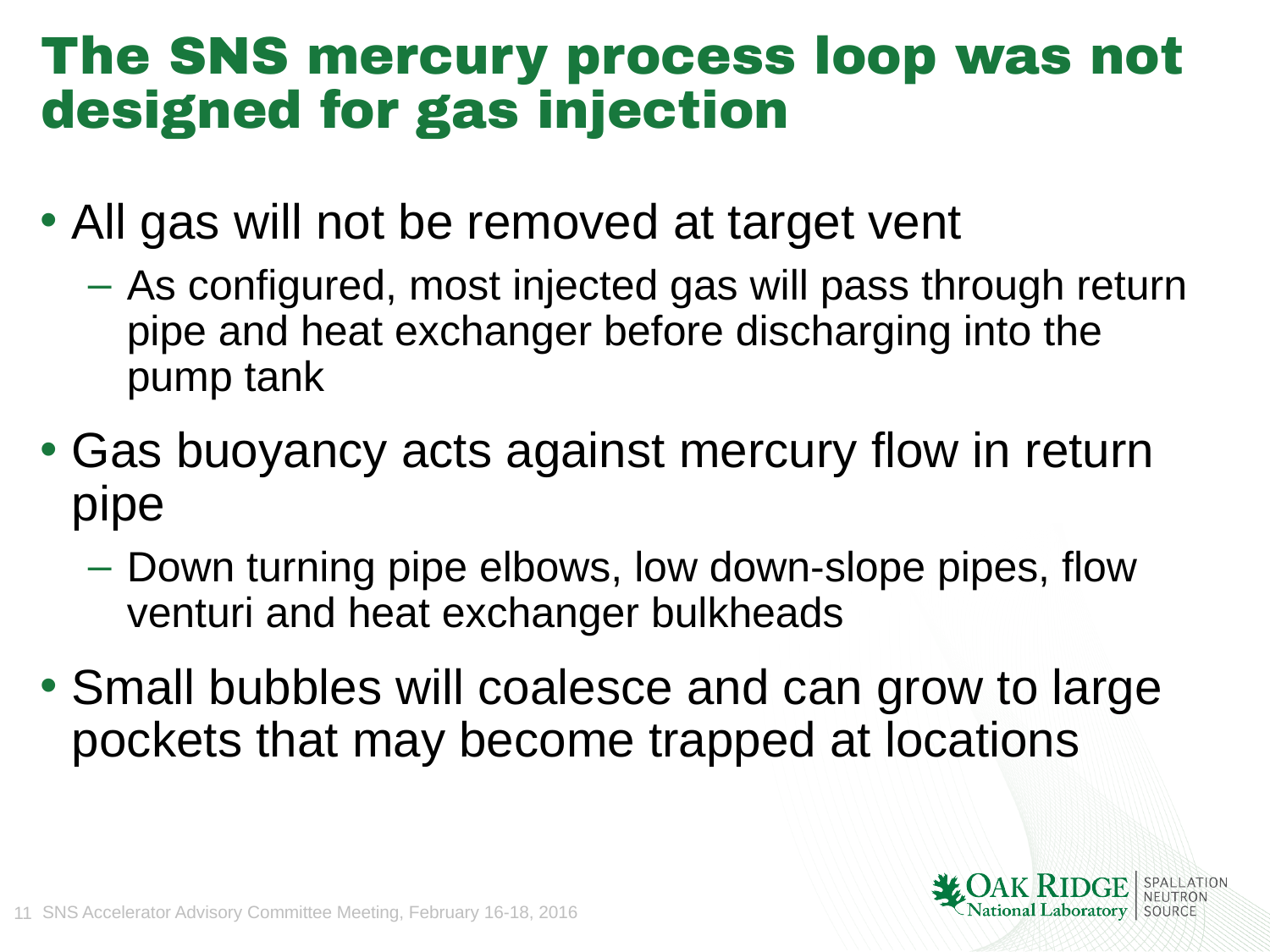

# The SNS mercury process loop was not designed for gas injection
All gas will not be removed at target vent
As configured, most injected gas will pass through return pipe and heat exchanger before discharging into the pump tank
Gas buoyancy acts against mercury flow in return pipe
Down turning pipe elbows, low down-slope pipes, flow venturi and heat exchanger bulkheads
Small bubbles will coalesce and can grow to large pockets that may become trapped at locations